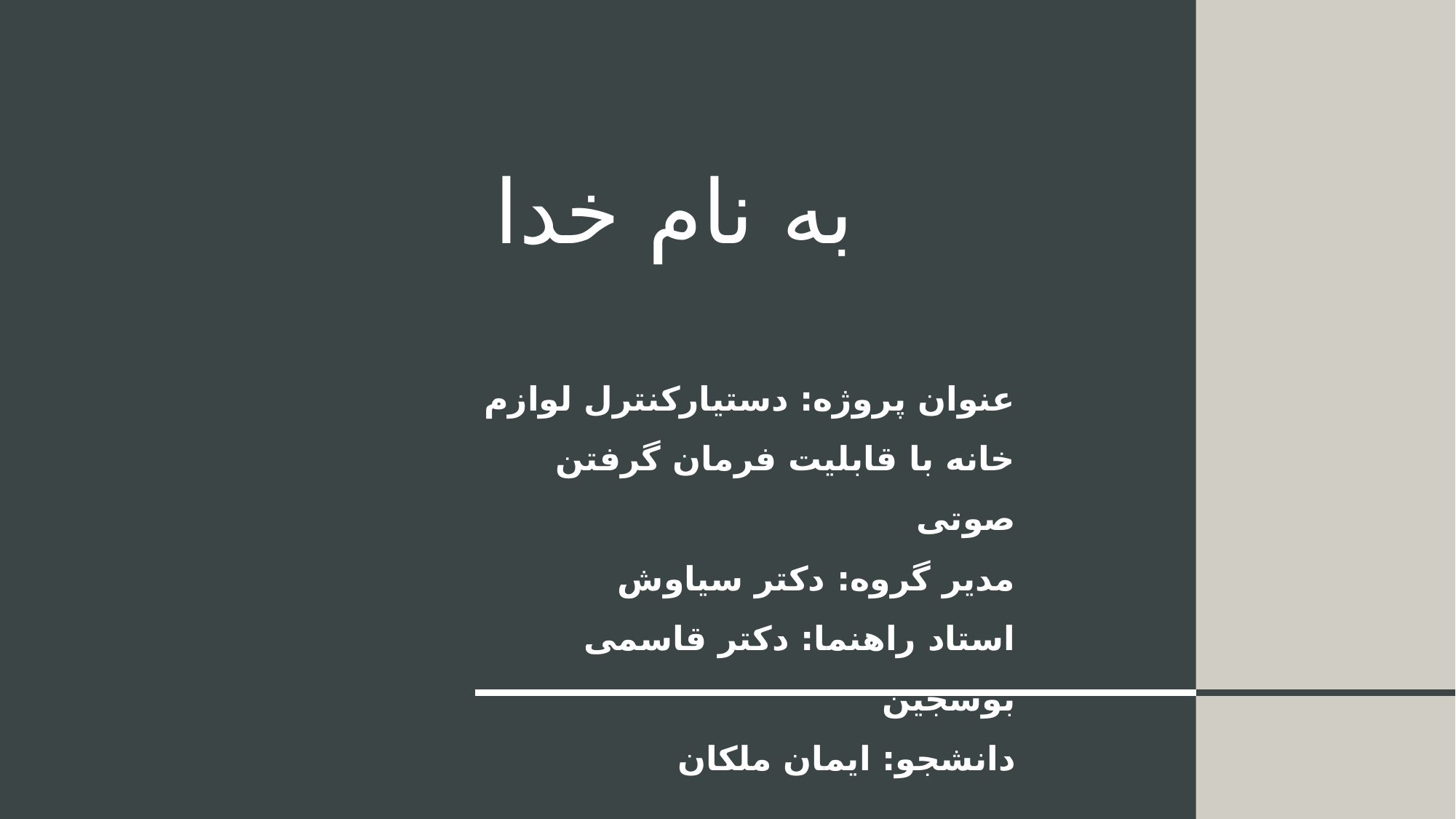

# به نام خدا
عنوان پروژه: دستیارکنترل لوازم خانه با قابلیت فرمان گرفتن صوتی
مدیر گروه: دکتر سیاوش
استاد راهنما: دکتر قاسمی بوسجین
دانشجو: ایمان ملکان